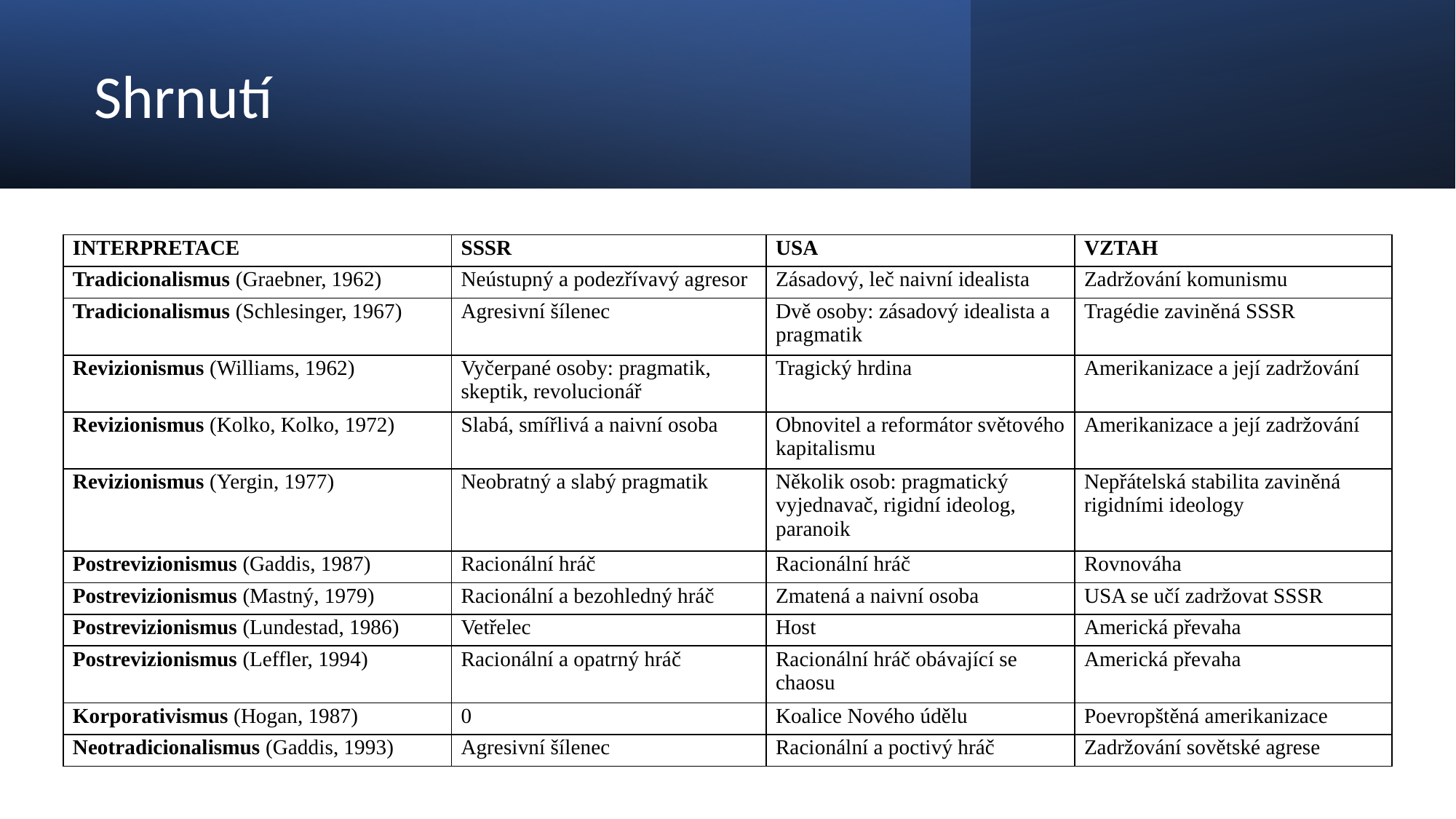

# Shrnutí
| INTERPRETACE | SSSR | USA | VZTAH |
| --- | --- | --- | --- |
| Tradicionalismus (Graebner, 1962) | Neústupný a podezřívavý agresor | Zásadový, leč naivní idealista | Zadržování komunismu |
| Tradicionalismus (Schlesinger, 1967) | Agresivní šílenec | Dvě osoby: zásadový idealista a pragmatik | Tragédie zaviněná SSSR |
| Revizionismus (Williams, 1962) | Vyčerpané osoby: pragmatik, skeptik, revolucionář | Tragický hrdina | Amerikanizace a její zadržování |
| Revizionismus (Kolko, Kolko, 1972) | Slabá, smířlivá a naivní osoba | Obnovitel a reformátor světového kapitalismu | Amerikanizace a její zadržování |
| Revizionismus (Yergin, 1977) | Neobratný a slabý pragmatik | Několik osob: pragmatický vyjednavač, rigidní ideolog, paranoik | Nepřátelská stabilita zaviněná rigidními ideology |
| Postrevizionismus (Gaddis, 1987) | Racionální hráč | Racionální hráč | Rovnováha |
| Postrevizionismus (Mastný, 1979) | Racionální a bezohledný hráč | Zmatená a naivní osoba | USA se učí zadržovat SSSR |
| Postrevizionismus (Lundestad, 1986) | Vetřelec | Host | Americká převaha |
| Postrevizionismus (Leffler, 1994) | Racionální a opatrný hráč | Racionální hráč obávající se chaosu | Americká převaha |
| Korporativismus (Hogan, 1987) | 0 | Koalice Nového údělu | Poevropštěná amerikanizace |
| Neotradicionalismus (Gaddis, 1993) | Agresivní šílenec | Racionální a poctivý hráč | Zadržování sovětské agrese |